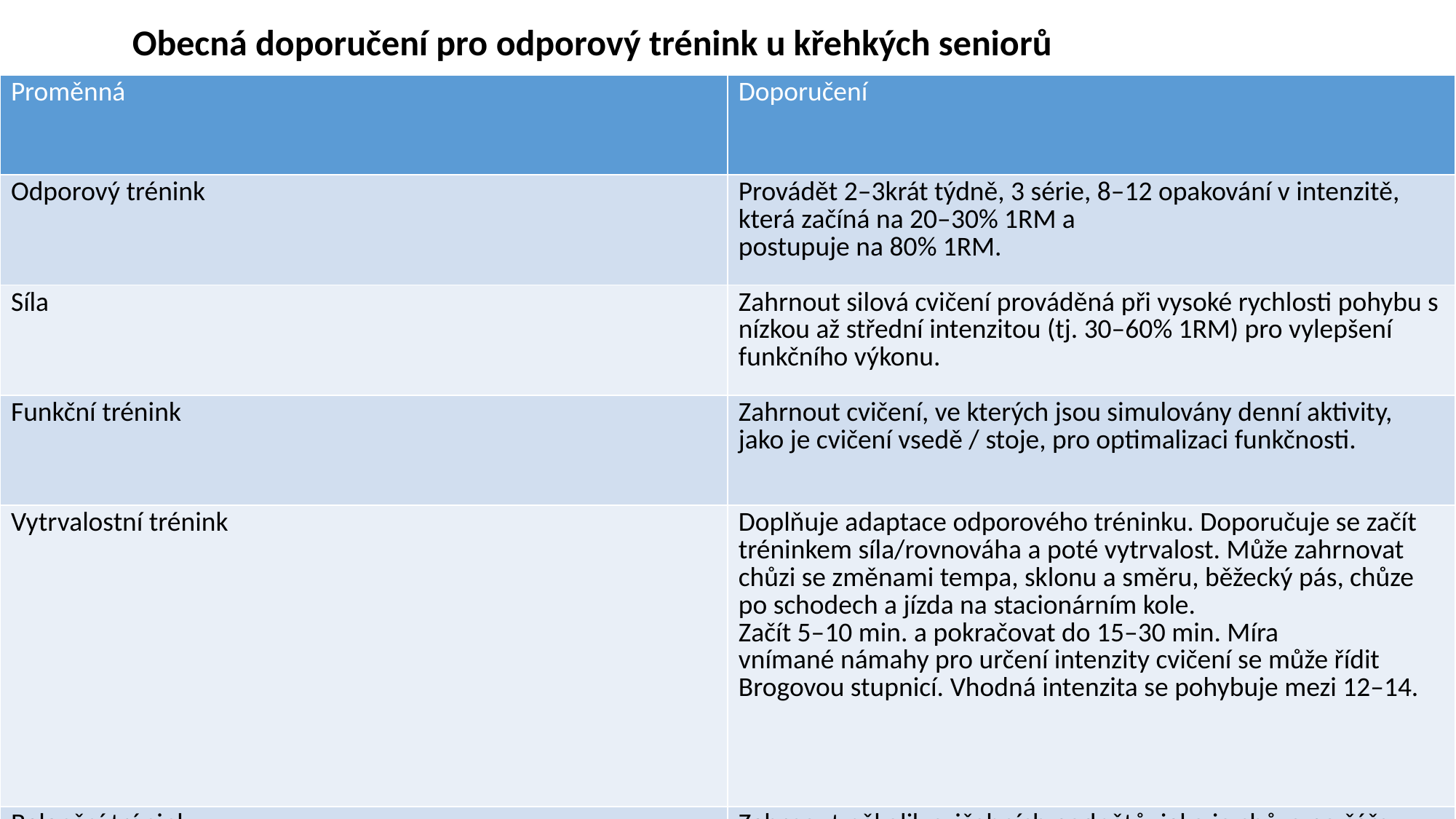

Obecná doporučení pro odporový trénink u křehkých seniorů
| Proměnná | Doporučení |
| --- | --- |
| Odporový trénink | Provádět 2–3krát týdně, 3 série, 8–12 opakování v intenzitě, která začíná na 20–30% 1RM a postupuje na 80% 1RM. |
| Síla | Zahrnout silová cvičení prováděná při vysoké rychlosti pohybu s nízkou až střední intenzitou (tj. 30–60% 1RM) pro vylepšení funkčního výkonu. |
| Funkční trénink | Zahrnout cvičení, ve kterých jsou simulovány denní aktivity, jako je cvičení vsedě / stoje, pro optimalizaci funkčnosti. |
| Vytrvalostní trénink | Doplňuje adaptace odporového tréninku. Doporučuje se začít tréninkem síla/rovnováha a poté vytrvalost. Může zahrnovat chůzi se změnami tempa, sklonu a směru, běžecký pás, chůze po schodech a jízda na stacionárním kole. Začít 5–10 min. a pokračovat do 15–30 min. Míra vnímané námahy pro určení intenzity cvičení se může řídit Brogovou stupnicí. Vhodná intenzita se pohybuje mezi 12–14. |
| Balanční trénink | Zahrnout několik cvičebních podnětů, jako je chůze po čáře, tandemový postoj, stoj na jedné noze s oporou, stoj na patě, špičce s oporou, přenosy váhy z jedné nohy na druhou. Začít vždy v sedě, poté stoj s oporou. |
| Progres | Postupně, individuálně zvyšovat intenzitu, počet cviků, náročnost cviků. |